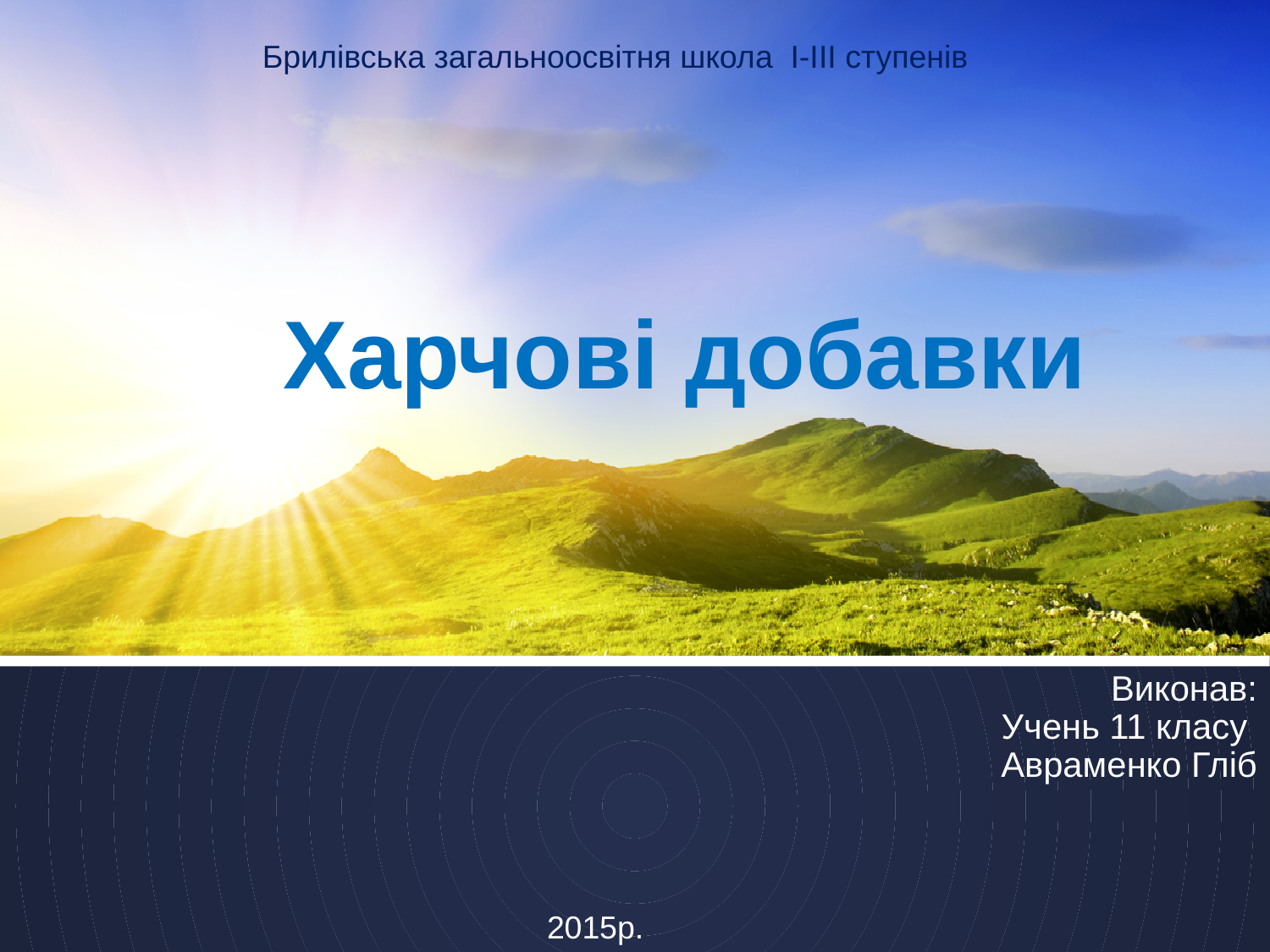

Брилівська загальноосвітня школа  І-ІІІ ступенів

# Харчові добавки
Виконав:
Учень 11 класу
Авраменко Гліб

2015р.